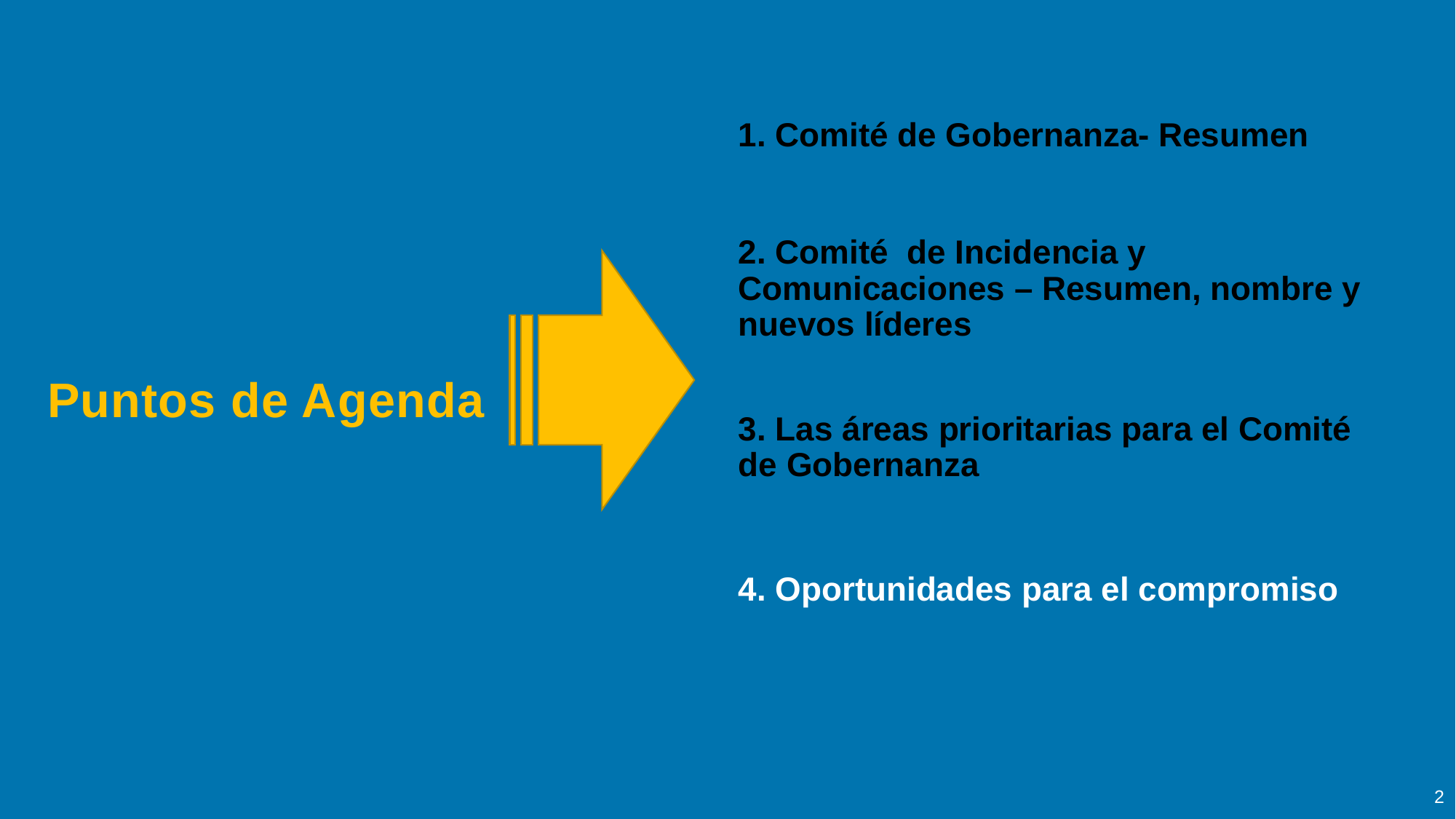

1. Comité de Gobernanza- Resumen
2. Comité  de Incidencia y Comunicaciones – Resumen, nombre y nuevos líderes

# Puntos de Agenda
3. Las áreas prioritarias para el Comité de Gobernanza
4. Oportunidades para el compromiso
2